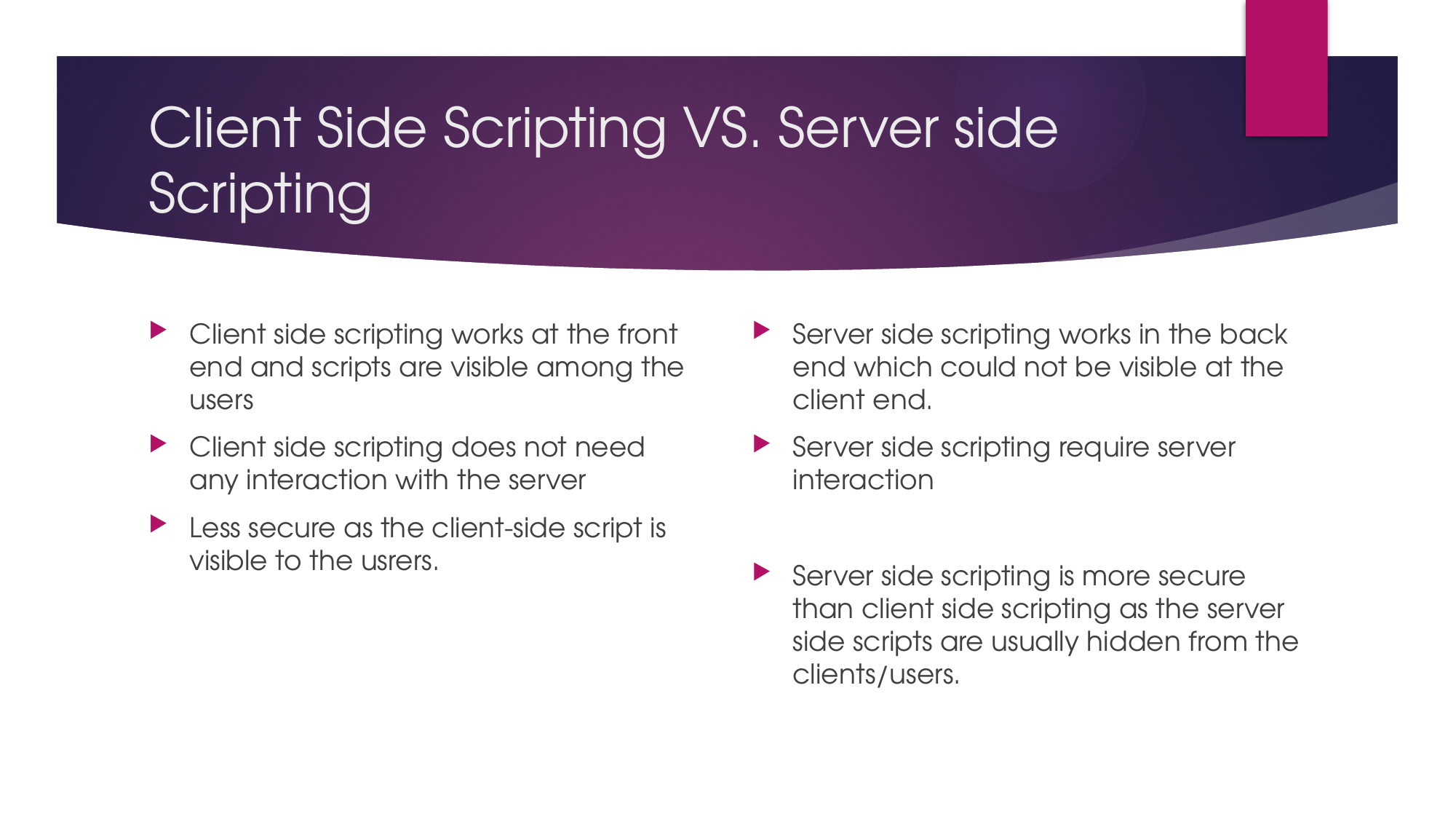

# Client Side Scripting VS. Server side Scripting
Client side scripting works at the front end and scripts are visible among the users
Client side scripting does not need any interaction with the server
Less secure as the client-side script is visible to the usrers.
Server side scripting works in the back end which could not be visible at the client end.
Server side scripting require server interaction

Server side scripting is more secure than client side scripting as the server side scripts are usually hidden from the clients/users.